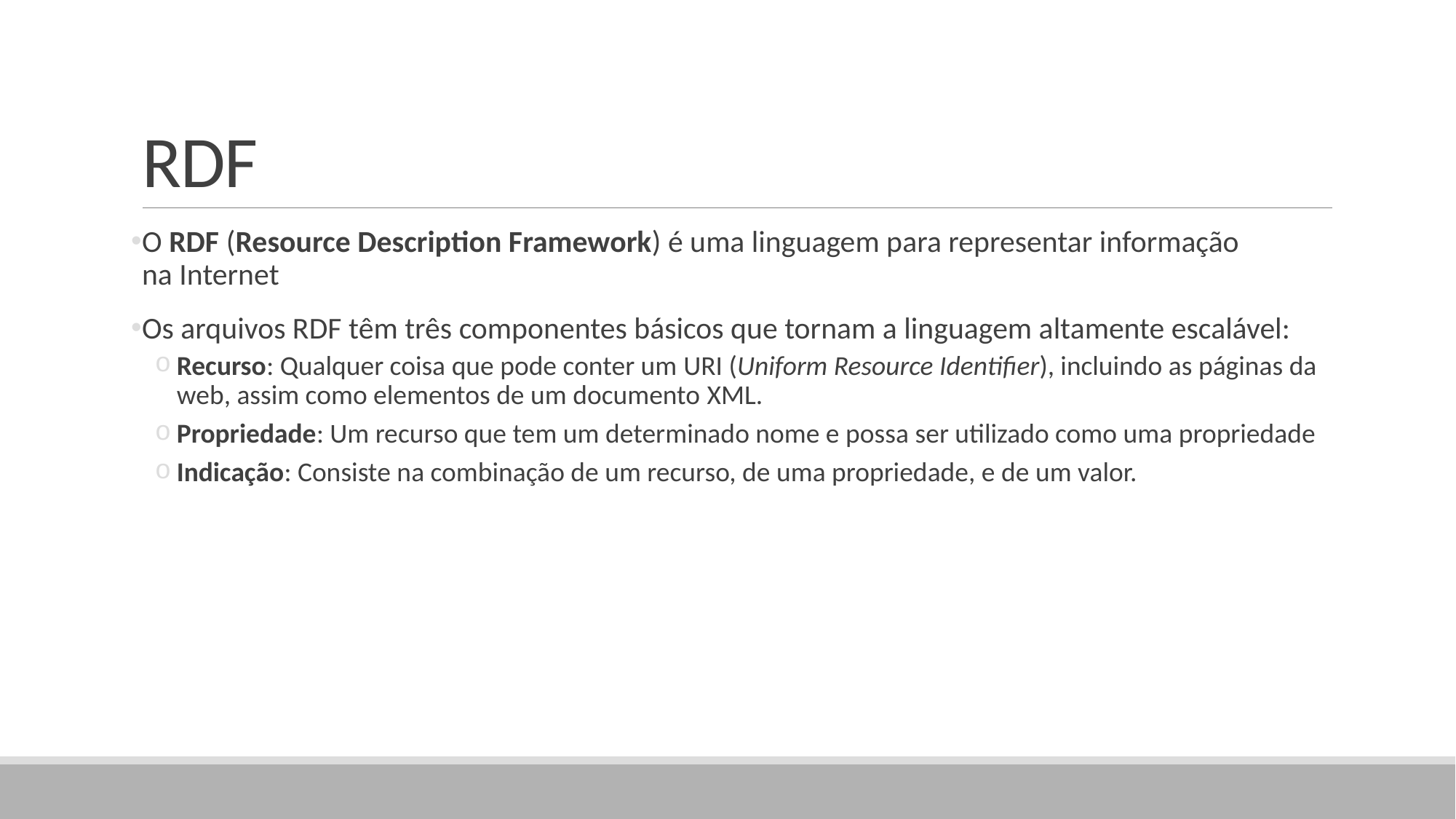

# RDF
O RDF (Resource Description Framework) é uma linguagem para representar informação na Internet
Os arquivos RDF têm três componentes básicos que tornam a linguagem altamente escalável:
Recurso: Qualquer coisa que pode conter um URI (Uniform Resource Identifier), incluindo as páginas da web, assim como elementos de um documento XML.
Propriedade: Um recurso que tem um determinado nome e possa ser utilizado como uma propriedade
Indicação: Consiste na combinação de um recurso, de uma propriedade, e de um valor.